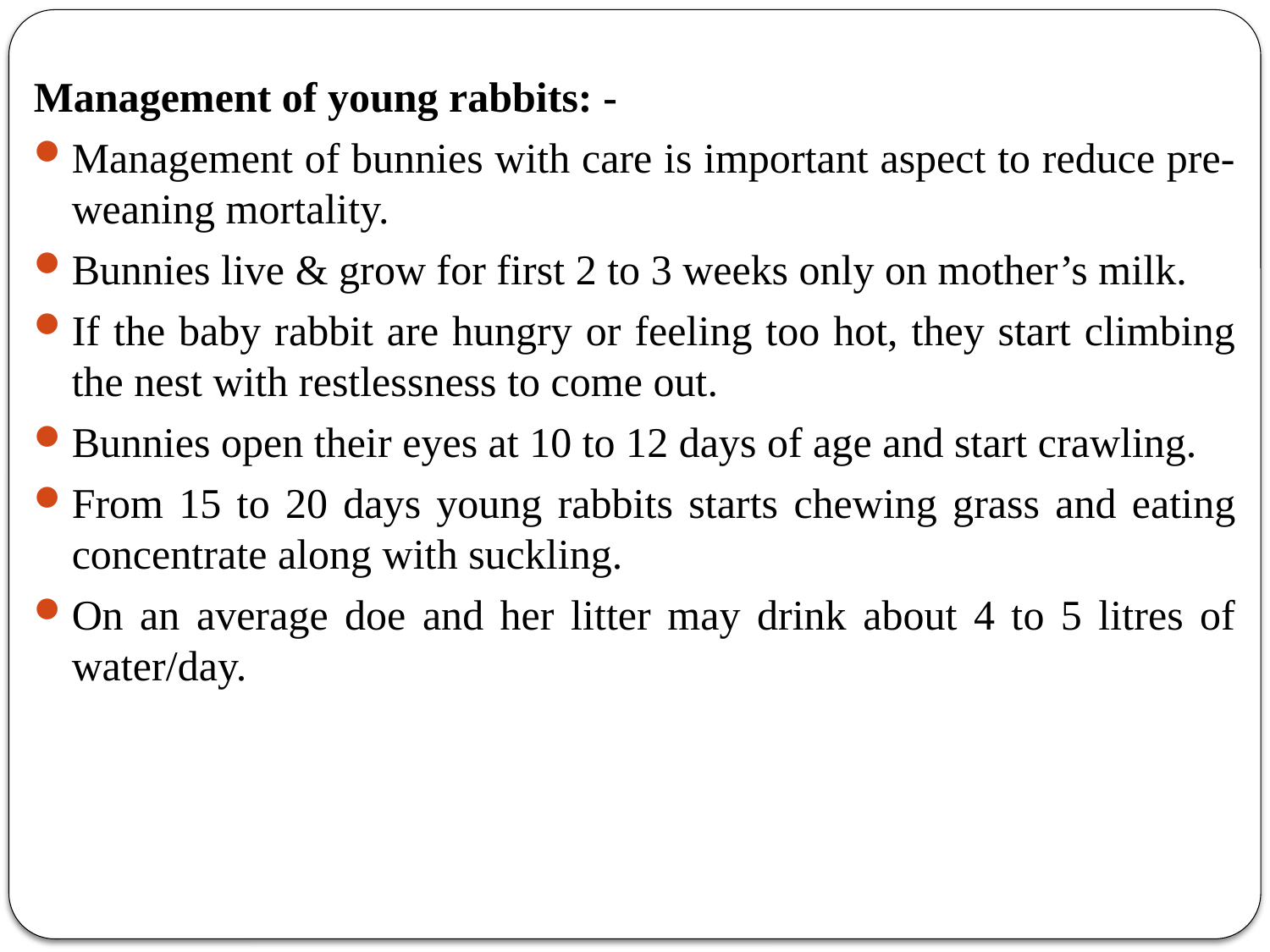

Management of young rabbits: -
Management of bunnies with care is important aspect to reduce pre-weaning mortality.
Bunnies live & grow for first 2 to 3 weeks only on mother’s milk.
If the baby rabbit are hungry or feeling too hot, they start climbing the nest with restlessness to come out.
Bunnies open their eyes at 10 to 12 days of age and start crawling.
From 15 to 20 days young rabbits starts chewing grass and eating concentrate along with suckling.
On an average doe and her litter may drink about 4 to 5 litres of water/day.